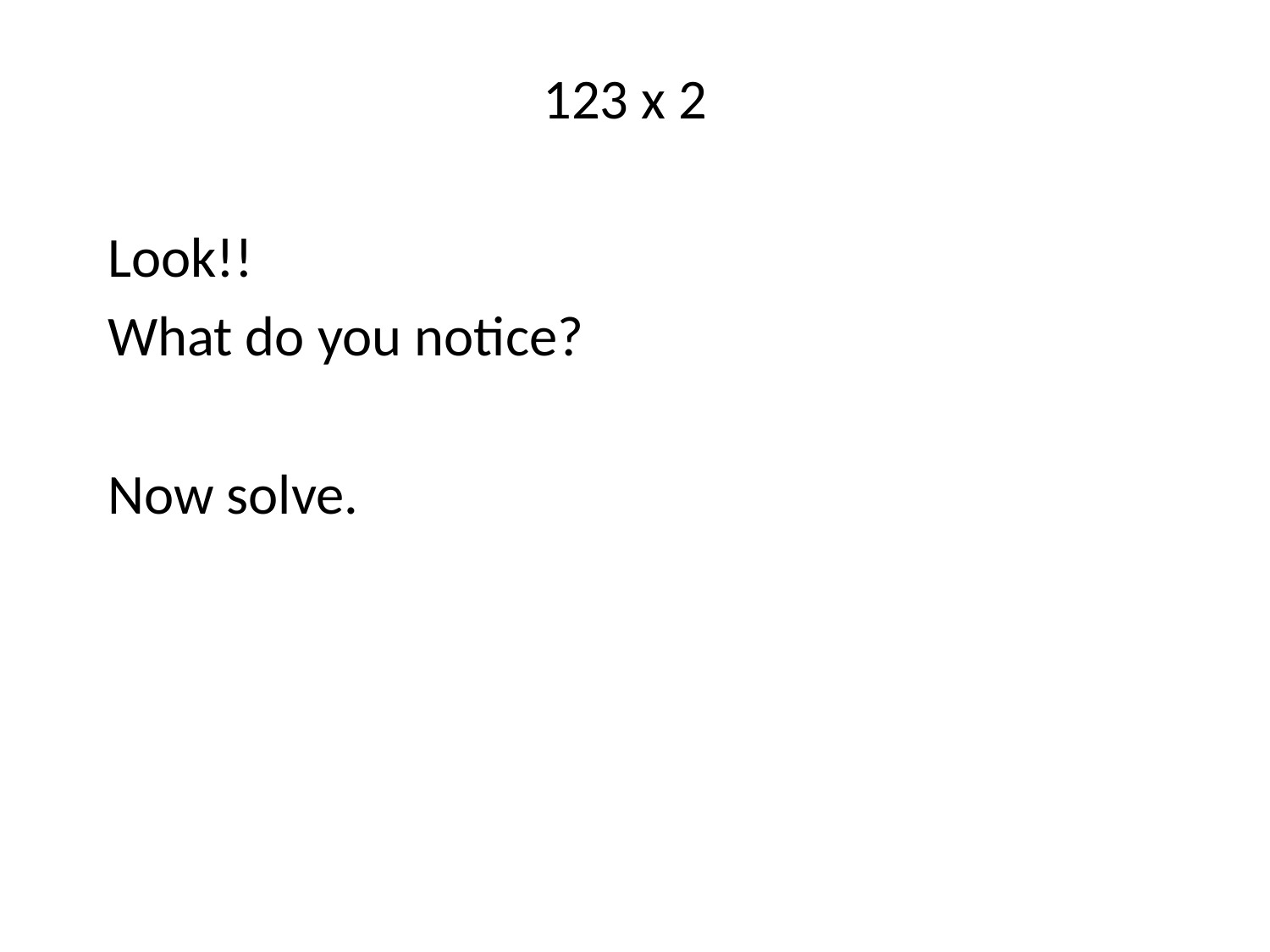

123 x 2

Look!!
What do you notice?

Now solve.